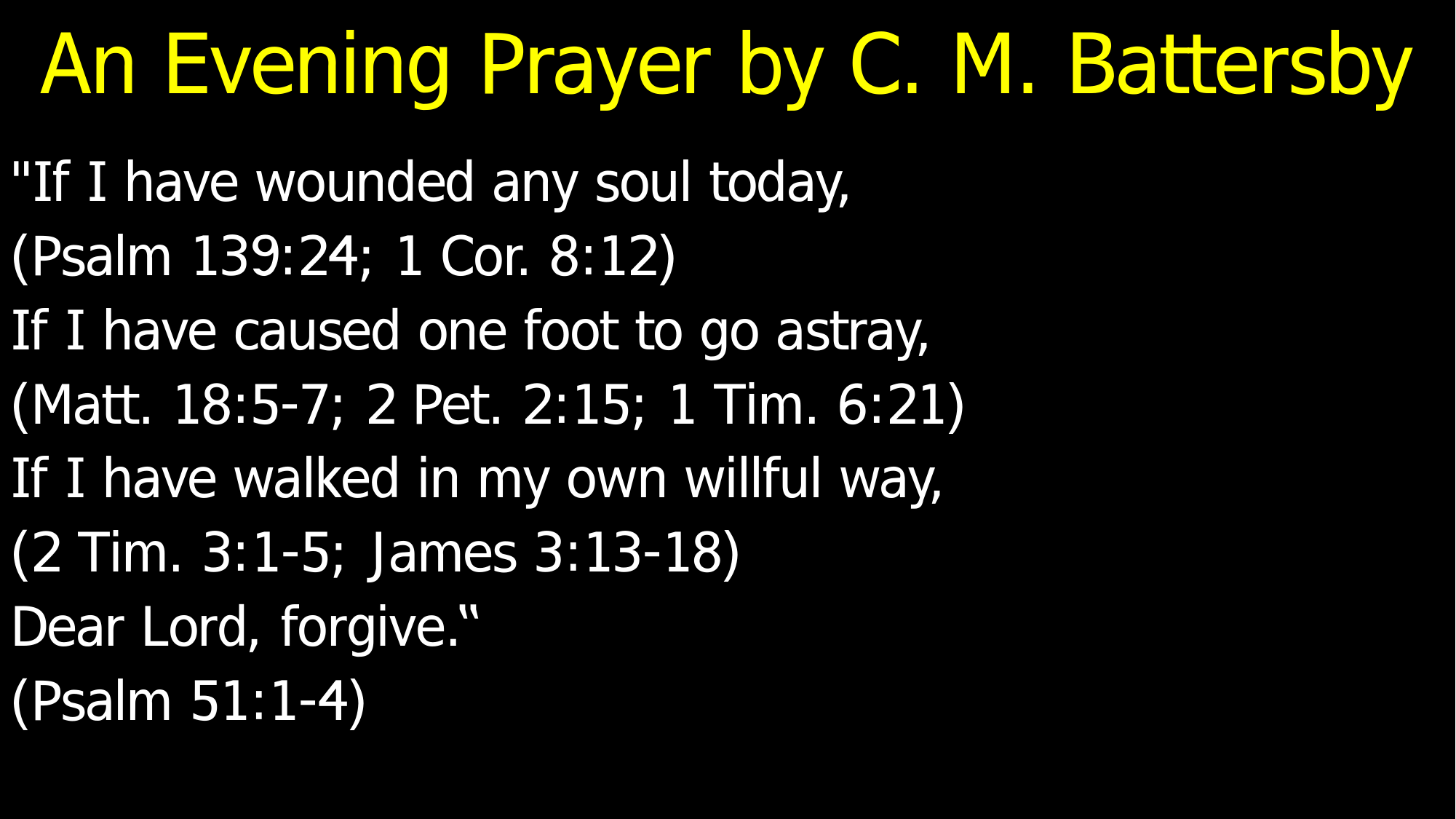

# An Evening Prayer by C. M. Battersby
"If I have wounded any soul today,
(Psalm 139:24; 1 Cor. 8:12)
If I have caused one foot to go astray,
(Matt. 18:5-7; 2 Pet. 2:15; 1 Tim. 6:21)
If I have walked in my own willful way,
(2 Tim. 3:1-5; James 3:13-18)
Dear Lord, forgive.“
(Psalm 51:1-4)